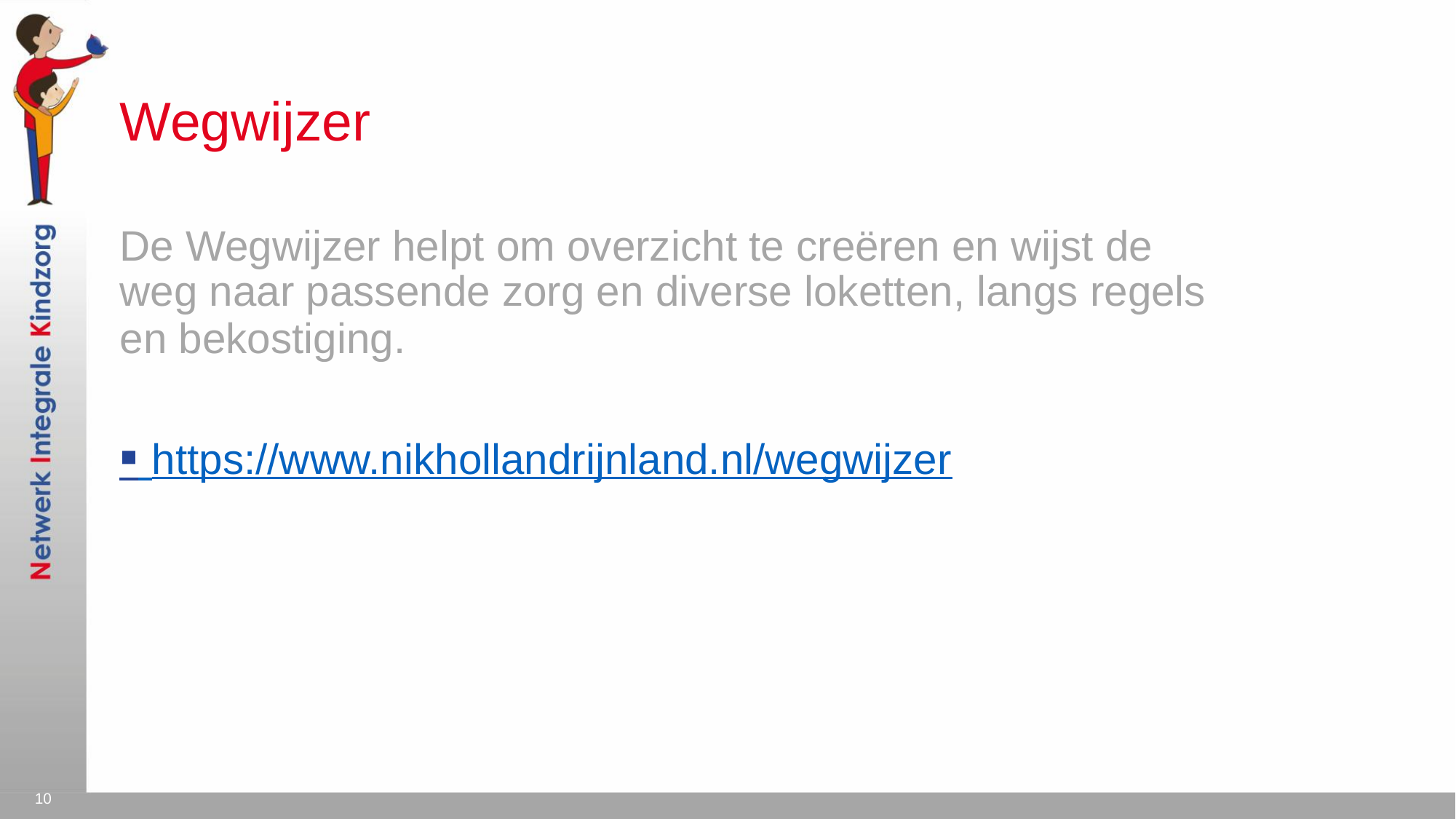

Wegwijzer
De Wegwijzer helpt om overzicht te creëren en wijst de
weg naar passende zorg en diverse loketten, langs regels
en bekostiging.
▪ https://www.nikhollandrijnland.nl/wegwijzer
10